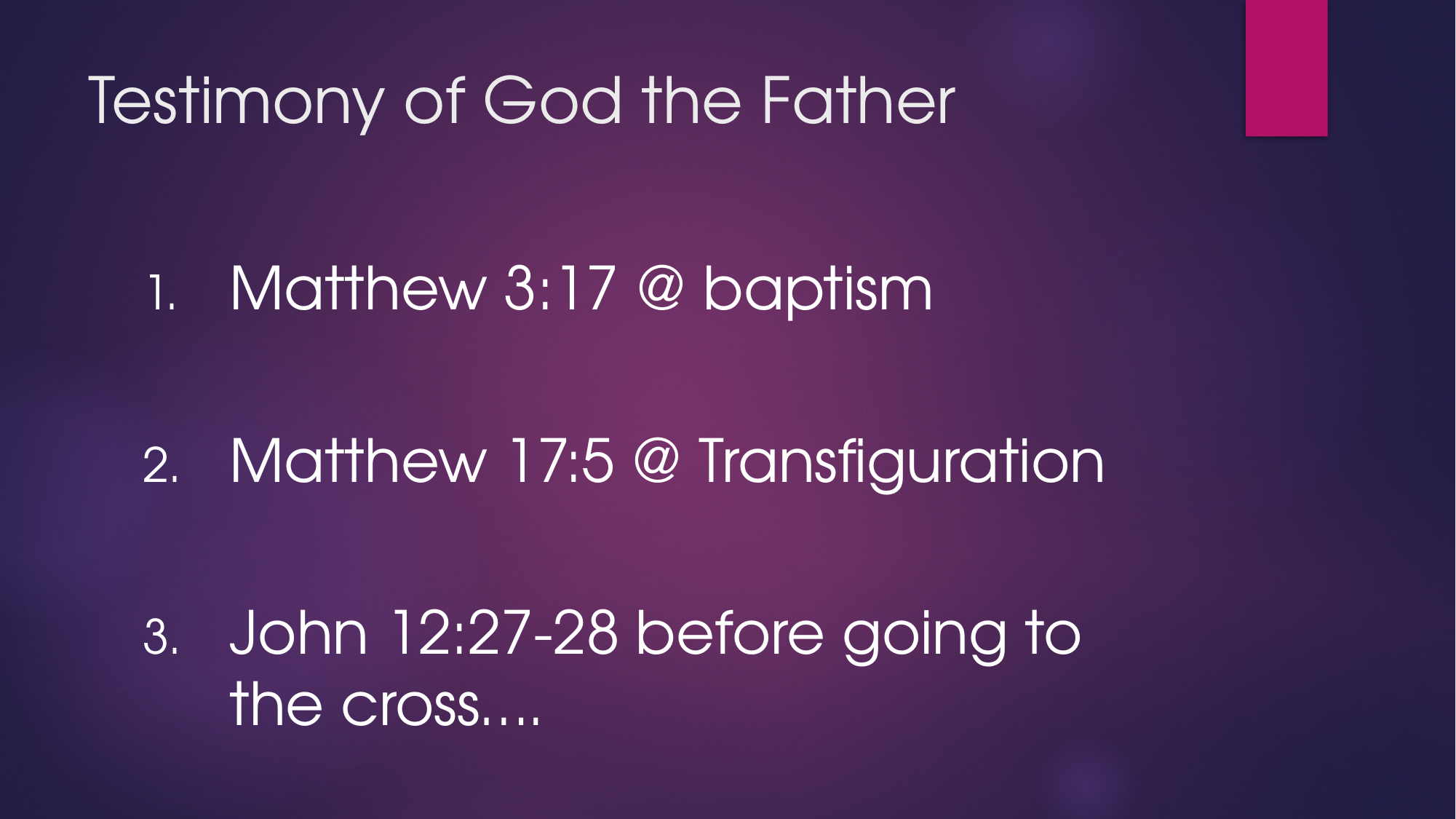

# Testimony of God the Father
Matthew 3:17 @ baptism

Matthew 17:5 @ Transfiguration

John 12:27-28 before going to the cross….